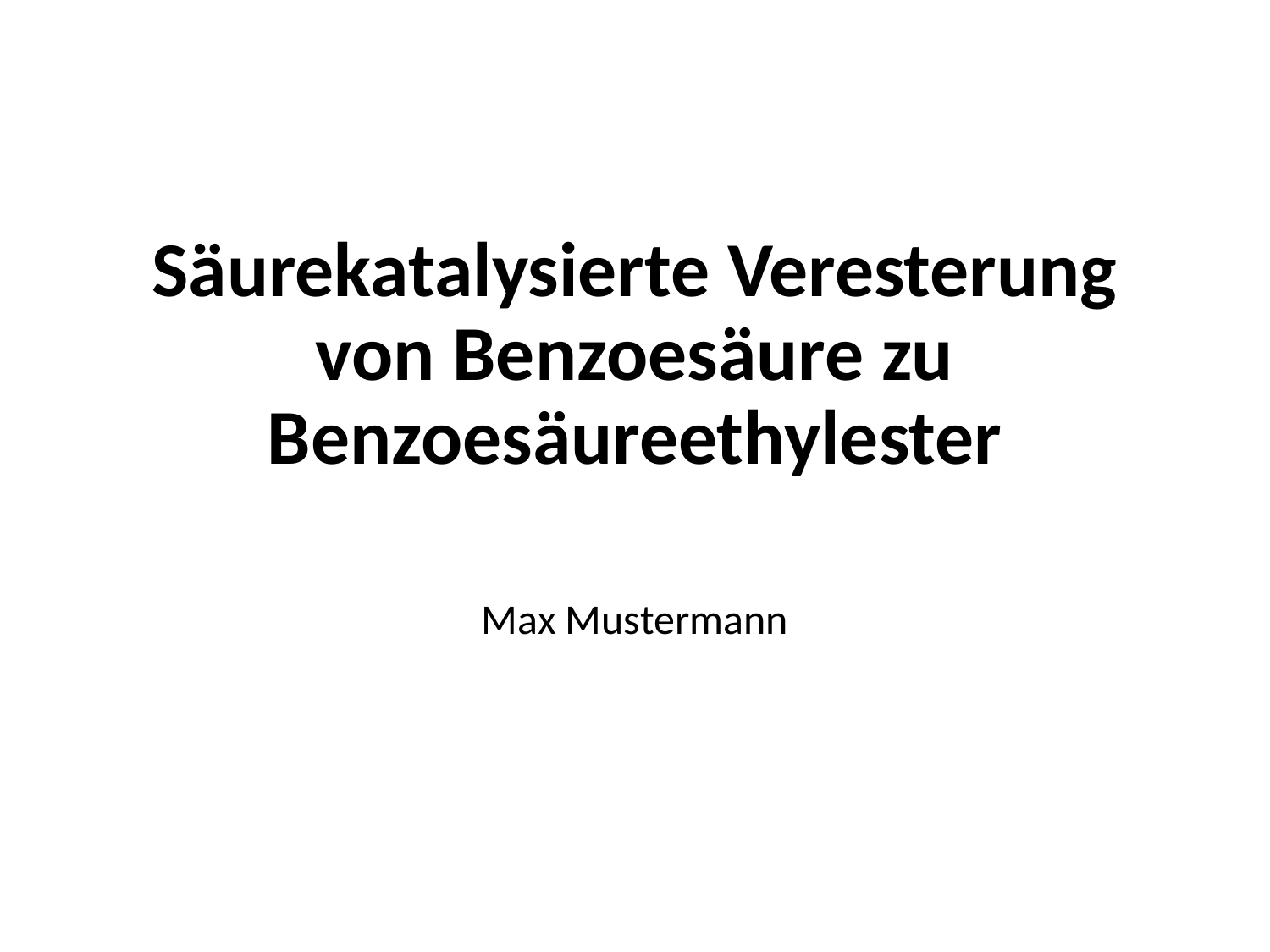

# Säurekatalysierte Veresterung von Benzoesäure zu Benzoesäureethylester
Max Mustermann